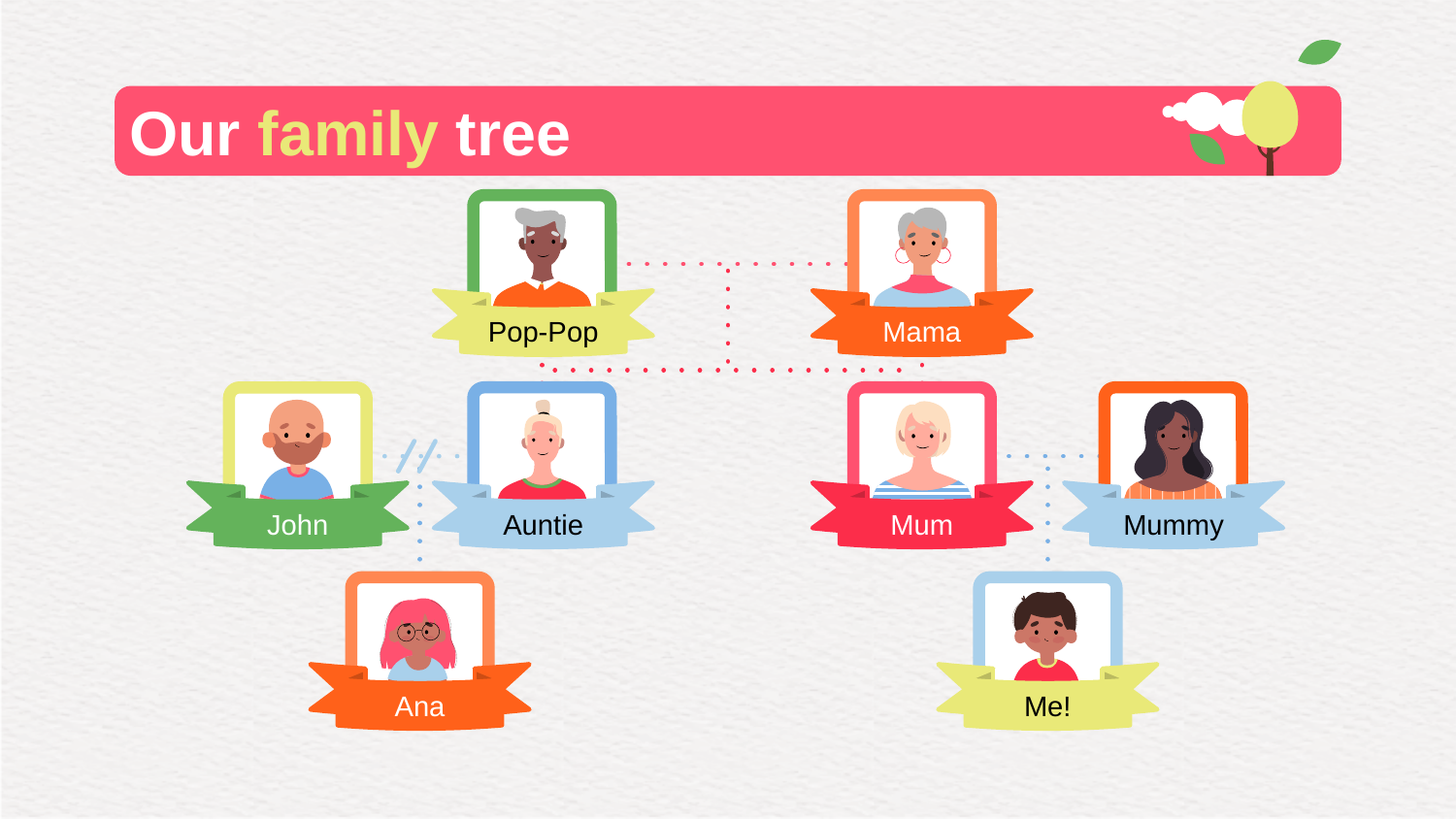

# Our family tree

Pop-Pop
Mama

John
Auntie
Mum
Mummy

Ana
Me!